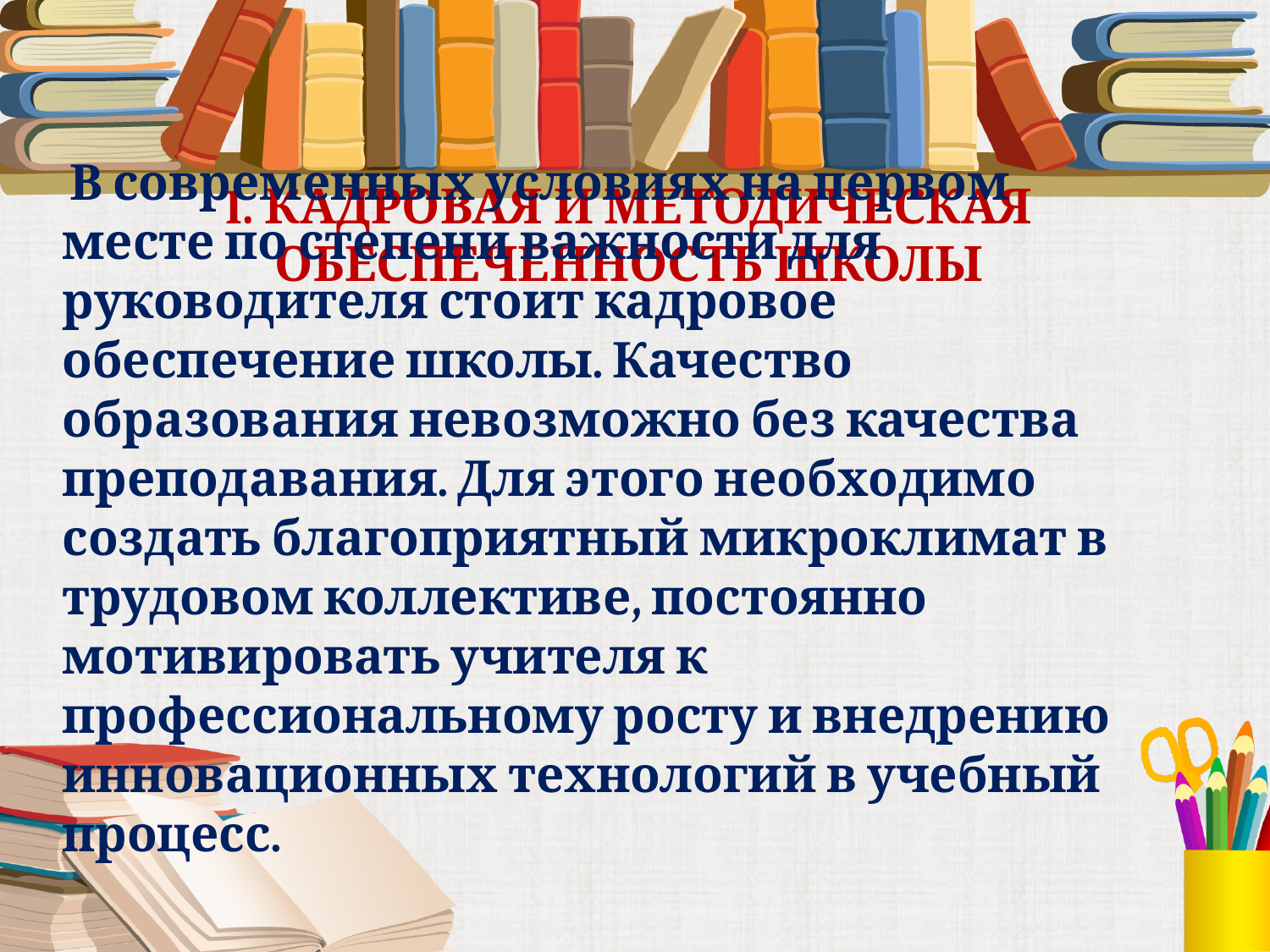

# I. Кадровая и методическая обеспеченность школы
 В современных условиях на первом месте по степени важности для руководителя стоит кадровое обеспечение школы. Качество образования невозможно без качества преподавания. Для этого необходимо создать благоприятный микроклимат в трудовом коллективе, постоянно мотивировать учителя к профессиональному росту и внедрению инновационных технологий в учебный процесс.